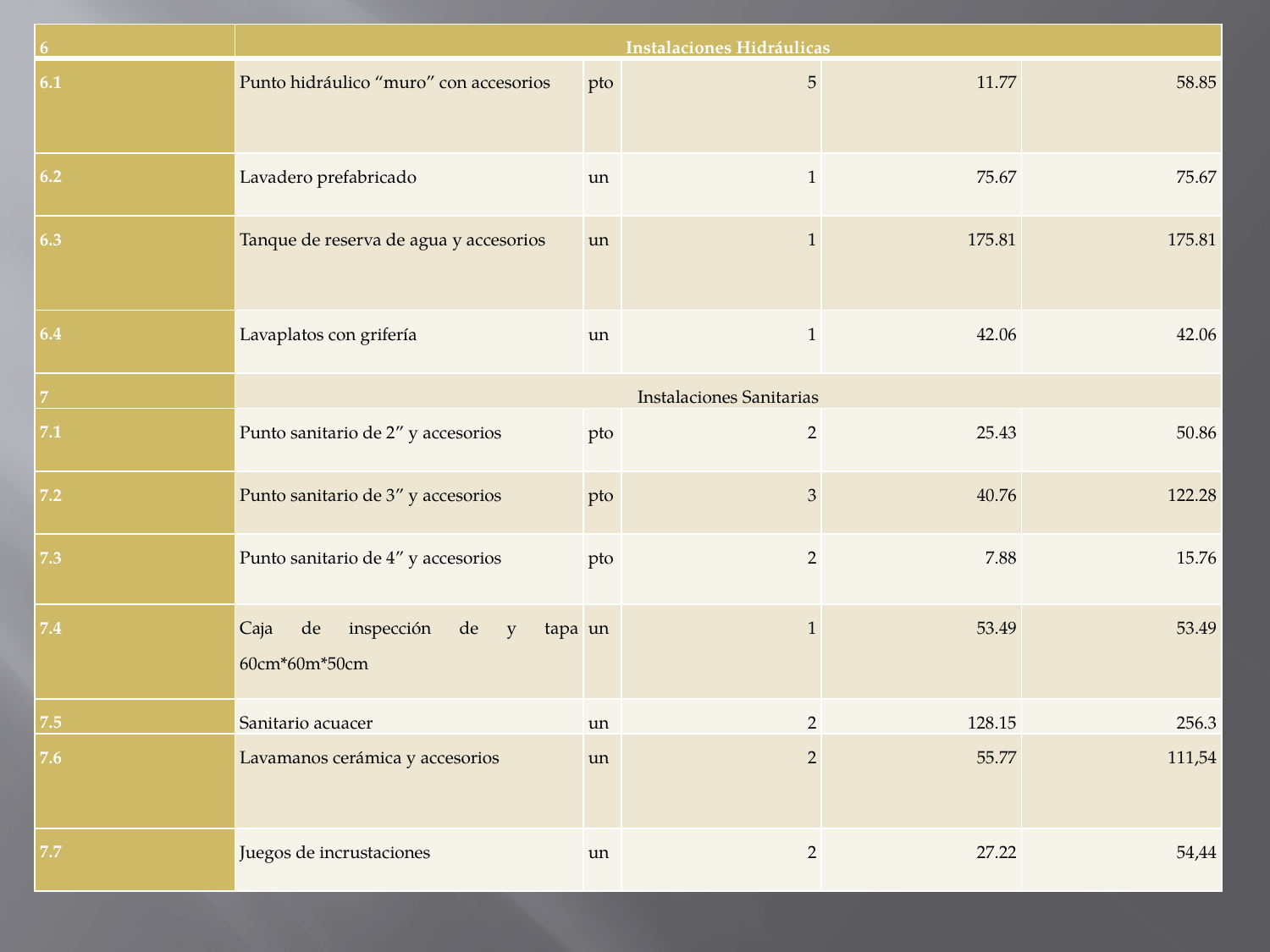

| 6 | Instalaciones Hidráulicas |  |  |  |  |
| --- | --- | --- | --- | --- | --- |
| 6.1 | Punto hidráulico “muro” con accesorios | pto | 5 | 11.77 | 58.85 |
| 6.2 | Lavadero prefabricado | un | 1 | 75.67 | 75.67 |
| 6.3 | Tanque de reserva de agua y accesorios | un | 1 | 175.81 | 175.81 |
| 6.4 | Lavaplatos con grifería | un | 1 | 42.06 | 42.06 |
| 7 | Instalaciones Sanitarias |  |  |  |  |
| 7.1 | Punto sanitario de 2” y accesorios | pto | 2 | 25.43 | 50.86 |
| 7.2 | Punto sanitario de 3” y accesorios | pto | 3 | 40.76 | 122.28 |
| 7.3 | Punto sanitario de 4” y accesorios | pto | 2 | 7.88 | 15.76 |
| 7.4 | Caja de inspección de y tapa 60cm\*60m\*50cm | un | 1 | 53.49 | 53.49 |
| 7.5 | Sanitario acuacer | un | 2 | 128.15 | 256.3 |
| 7.6 | Lavamanos cerámica y accesorios | un | 2 | 55.77 | 111,54 |
| 7.7 | Juegos de incrustaciones | un | 2 | 27.22 | 54,44 |